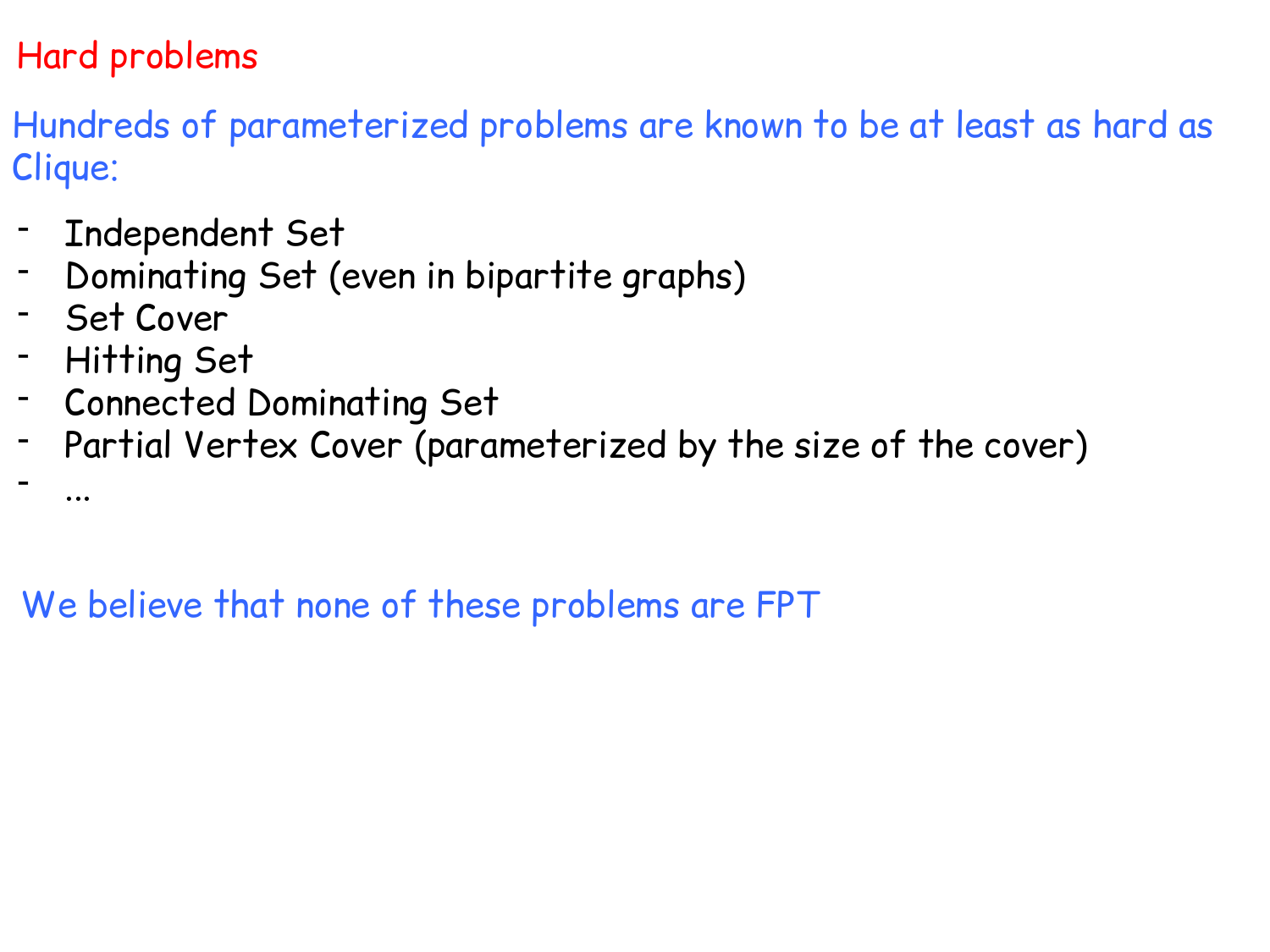

Hard problems
Hundreds of parameterized problems are known to be at least as hard as Clique:
Independent Set
Dominating Set (even in bipartite graphs)
Set Cover
Hitting Set
Connected Dominating Set
Partial Vertex Cover (parameterized by the size of the cover)
...
We believe that none of these problems are FPT